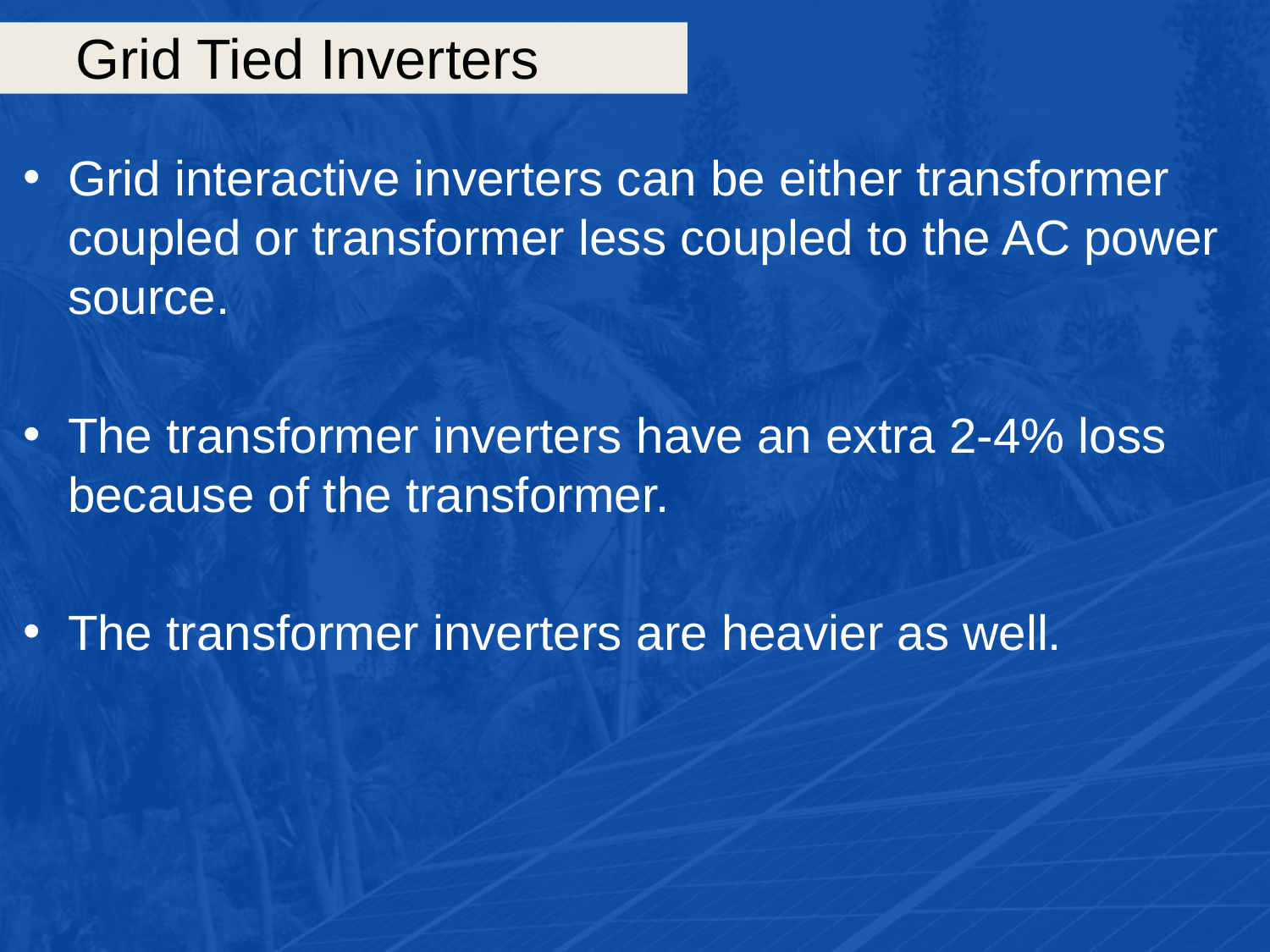

# Grid Tied Inverters
Grid interactive inverters can be either transformer coupled or transformer less coupled to the AC power source.

The transformer inverters have an extra 2-4% loss because of the transformer.

The transformer inverters are heavier as well.